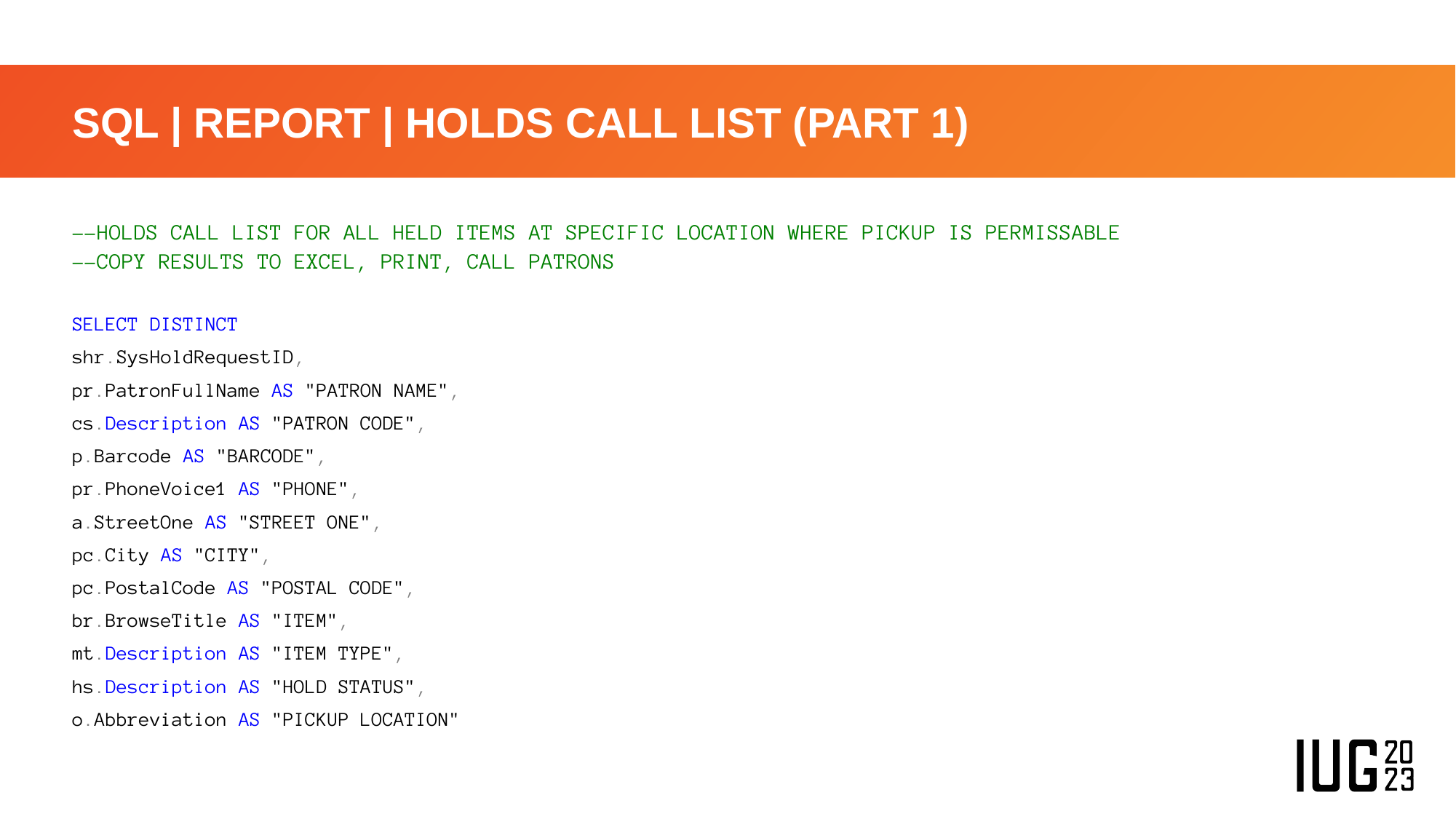

# SQL | REPORT | HOLDS CALL LIST (PART 1)
--HOLDS CALL LIST FOR ALL HELD ITEMS AT SPECIFIC LOCATION WHERE PICKUP IS PERMISSABLE
--COPY RESULTS TO EXCEL, PRINT, CALL PATRONS

SELECT DISTINCT
shr.SysHoldRequestID,
pr.PatronFullName AS "PATRON NAME",
cs.Description AS "PATRON CODE",
p.Barcode AS "BARCODE",
pr.PhoneVoice1 AS "PHONE",
a.StreetOne AS "STREET ONE",
pc.City AS "CITY",
pc.PostalCode AS "POSTAL CODE",
br.BrowseTitle AS "ITEM",
mt.Description AS "ITEM TYPE",
hs.Description AS "HOLD STATUS",
o.Abbreviation AS "PICKUP LOCATION"